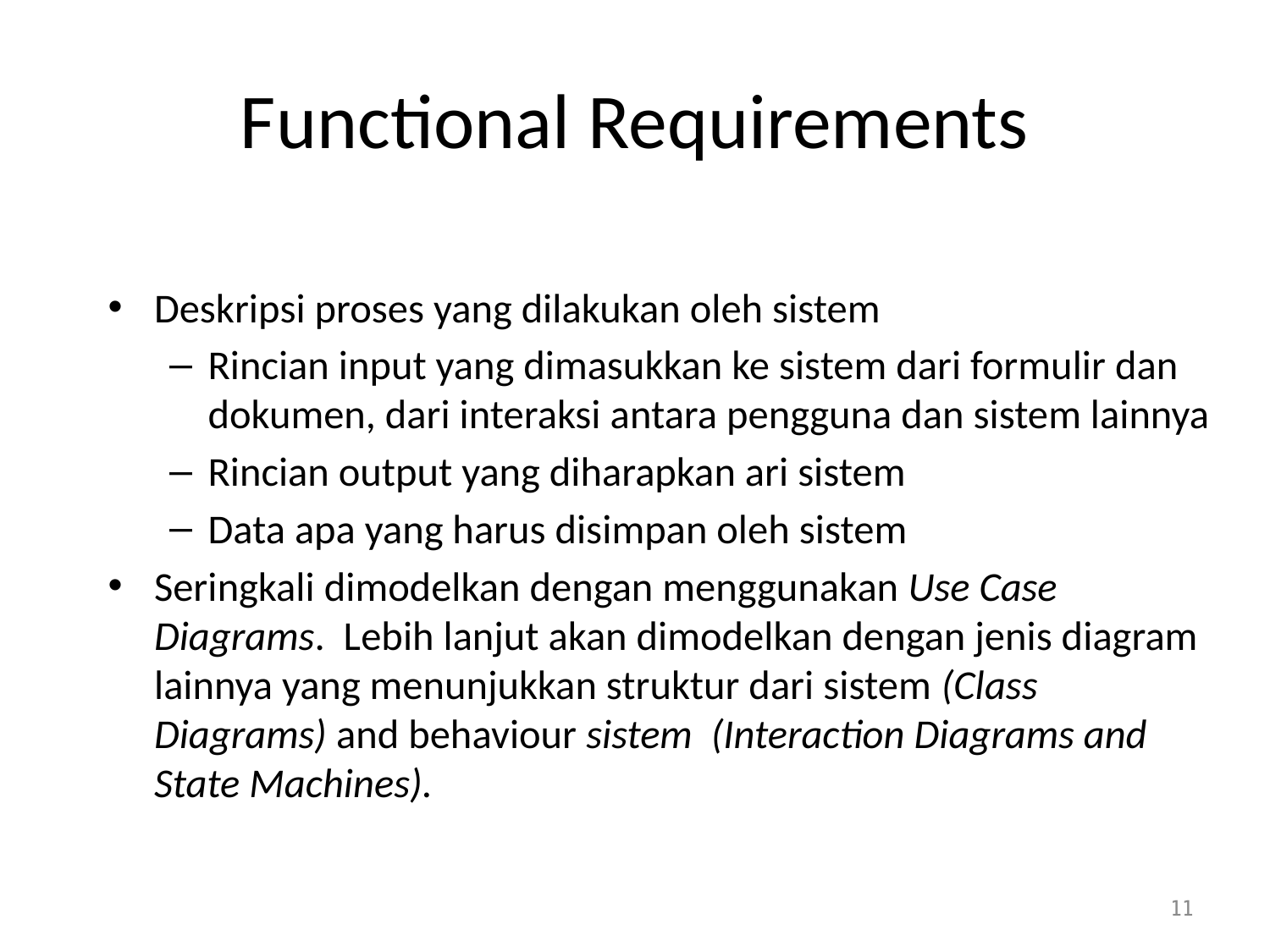

# Functional Requirements
Deskripsi proses yang dilakukan oleh sistem
Rincian input yang dimasukkan ke sistem dari formulir dan dokumen, dari interaksi antara pengguna dan sistem lainnya
Rincian output yang diharapkan ari sistem
Data apa yang harus disimpan oleh sistem
Seringkali dimodelkan dengan menggunakan Use Case Diagrams.  Lebih lanjut akan dimodelkan dengan jenis diagram lainnya yang menunjukkan struktur dari sistem (Class Diagrams) and behaviour sistem  (Interaction Diagrams and State Machines).
11